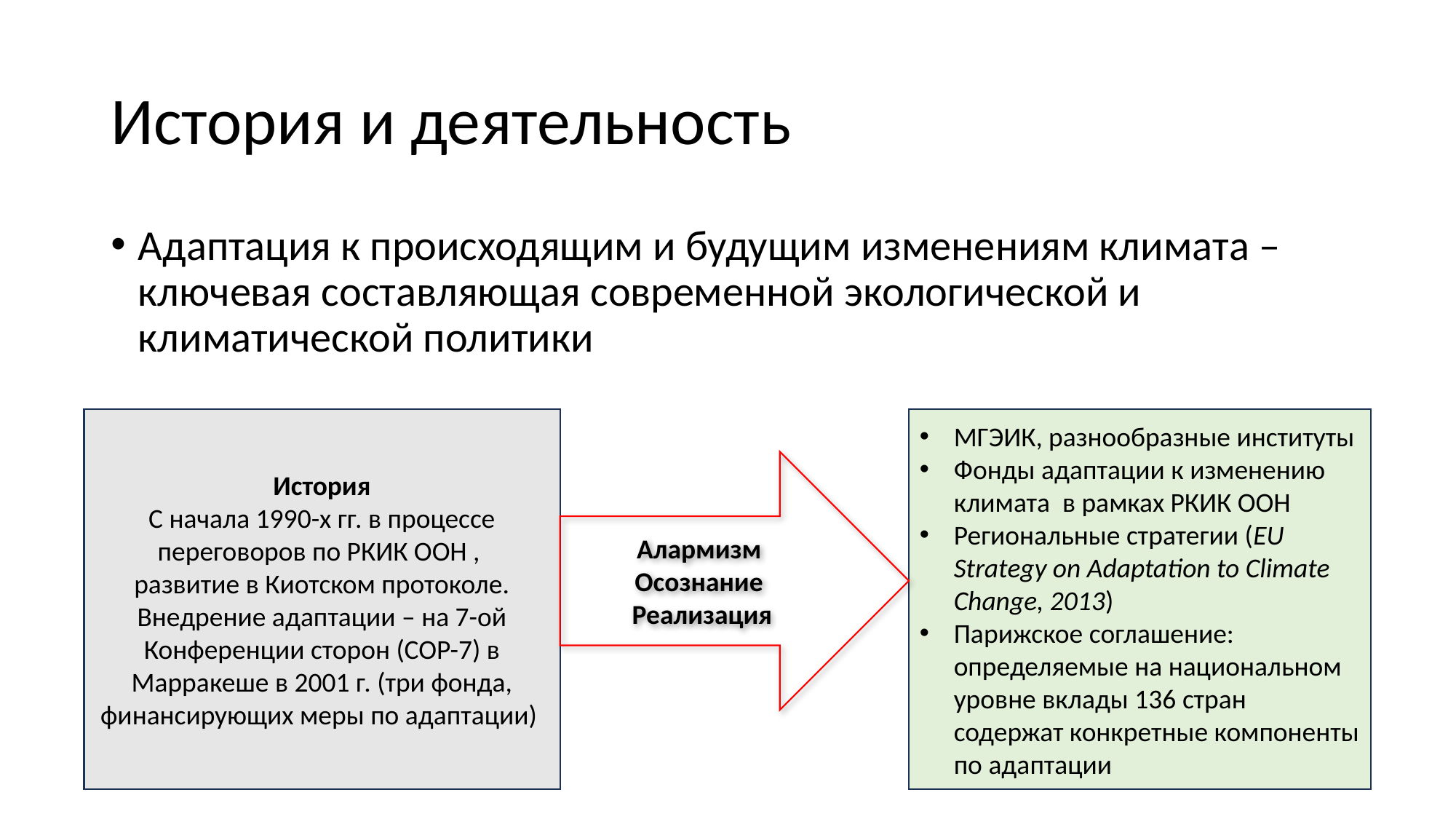

# История и деятельность
Адаптация к происходящим и будущим изменениям климата – ключевая составляющая современной экологической и климатической политики
История
С начала 1990-х гг. в процессе переговоров по РКИК ООН ,
развитие в Киотском протоколе. Внедрение адаптации – на 7-ой Конференции сторон (COP-7) в Марракеше в 2001 г. (три фонда, финансирующих меры по адаптации)

МГЭИК, разнообразные институты
Фонды адаптации к изменению климата  в рамках РКИК ООН
Региональные стратегии (EU Strategy on Adaptation to Climate Change, 2013)
Парижское соглашение:  определяемые на национальном уровне вклады 136 стран содержат конкретные компоненты по адаптации

Алармизм
Осознание
Реализация